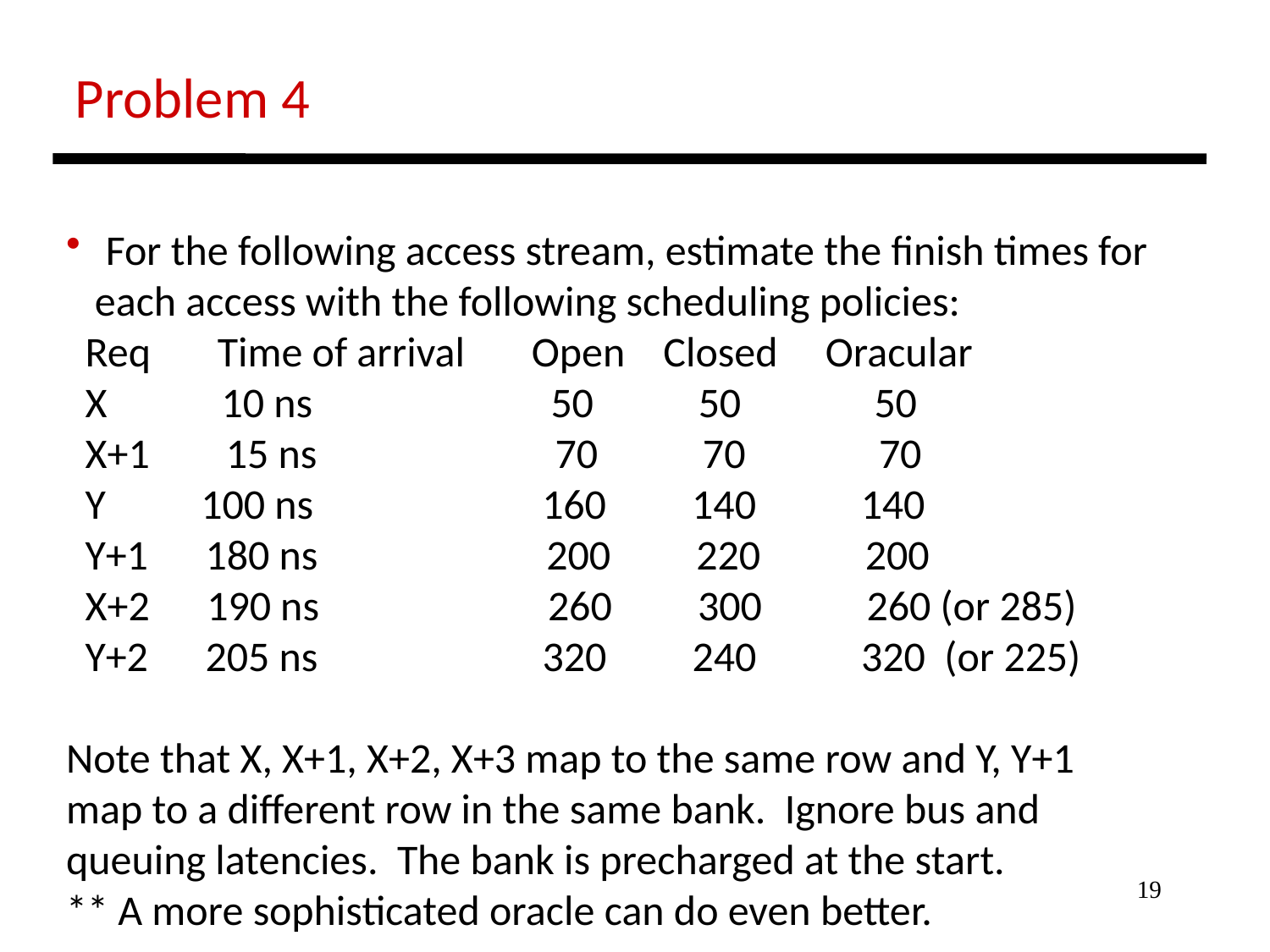

Problem 4

 For the following access stream, estimate the finish times for
   each access with the following scheduling policies:
  Req       Time of arrival       Open    Closed     Oracular
  X            10 ns                         50           50              50
  X+1        15 ns                         70           70              70
  Y          100 ns                        160         140           140
  Y+1      180 ns                        200         220           200
  X+2      190 ns                        260         300           260 (or 285)
  Y+2      205 ns		          320         240           320  (or 225)

Note that X, X+1, X+2, X+3 map to the same row and Y, Y+1
map to a different row in the same bank.  Ignore bus and
queuing latencies.  The bank is precharged at the start.
** A more sophisticated oracle can do even better.
19